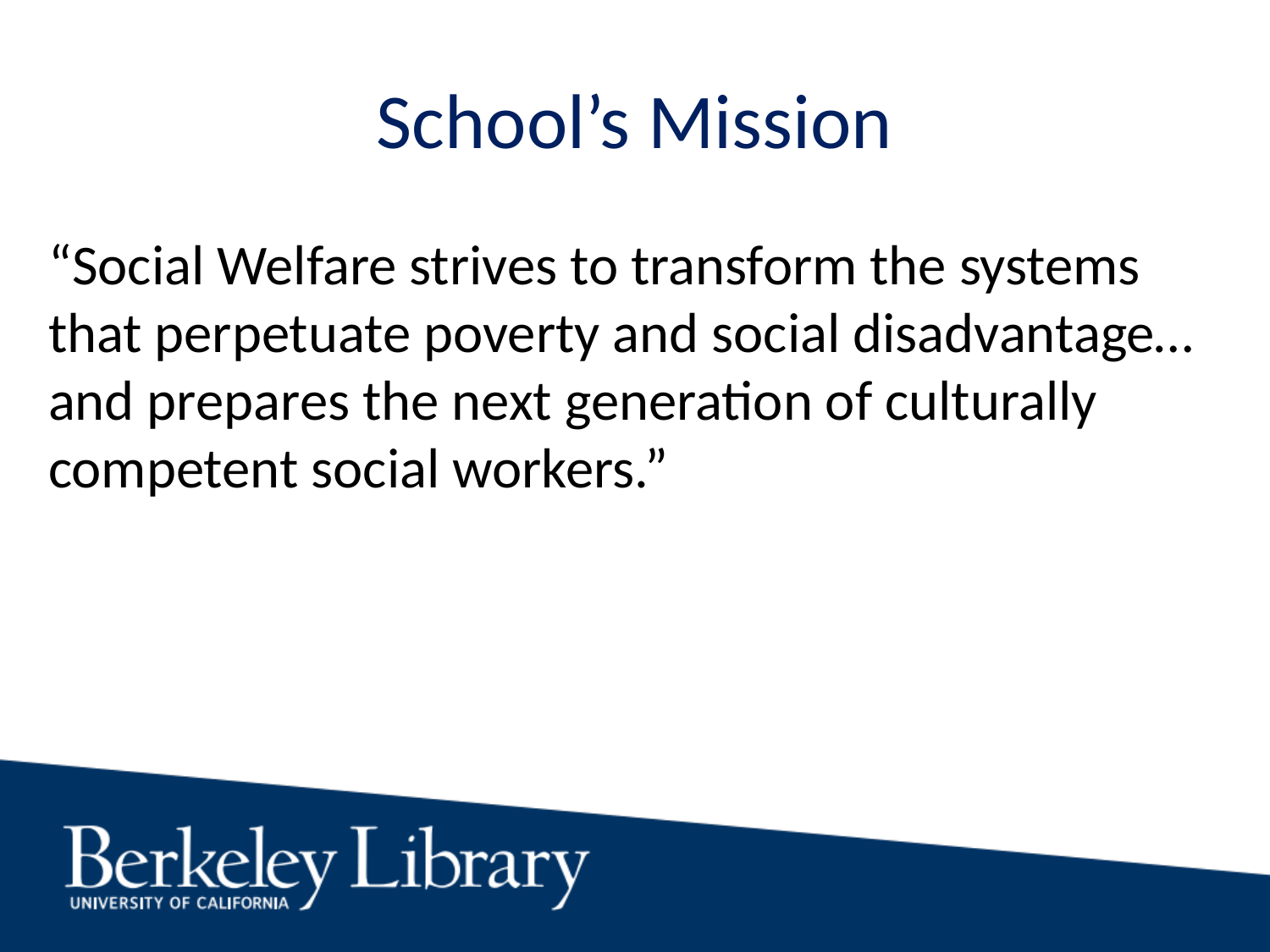

# School’s Mission
“Social Welfare strives to transform the systems that perpetuate poverty and social disadvantage… and prepares the next generation of culturally competent social workers.”